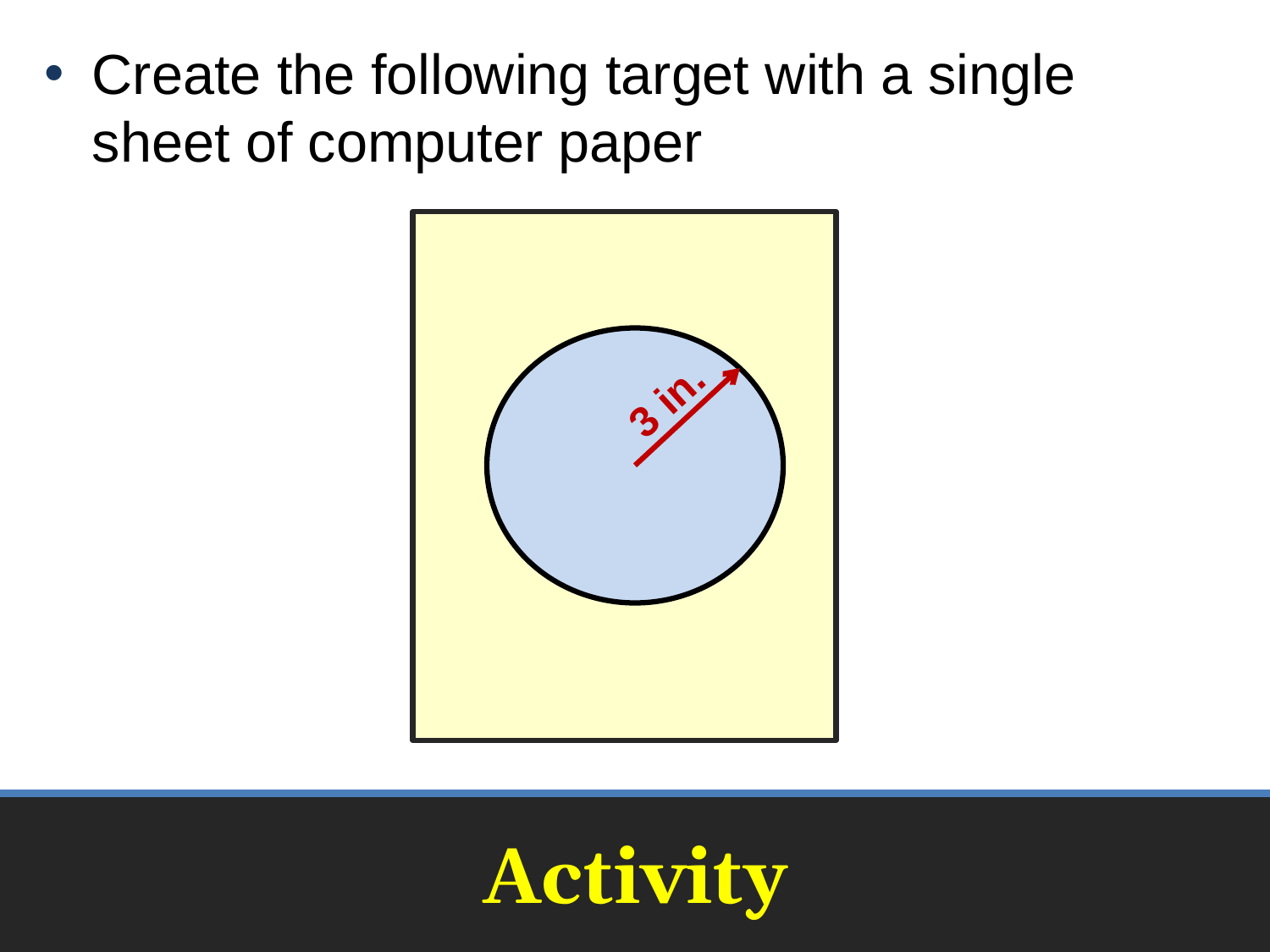

Create the following target with a single sheet of computer paper

3 in.
# Activity